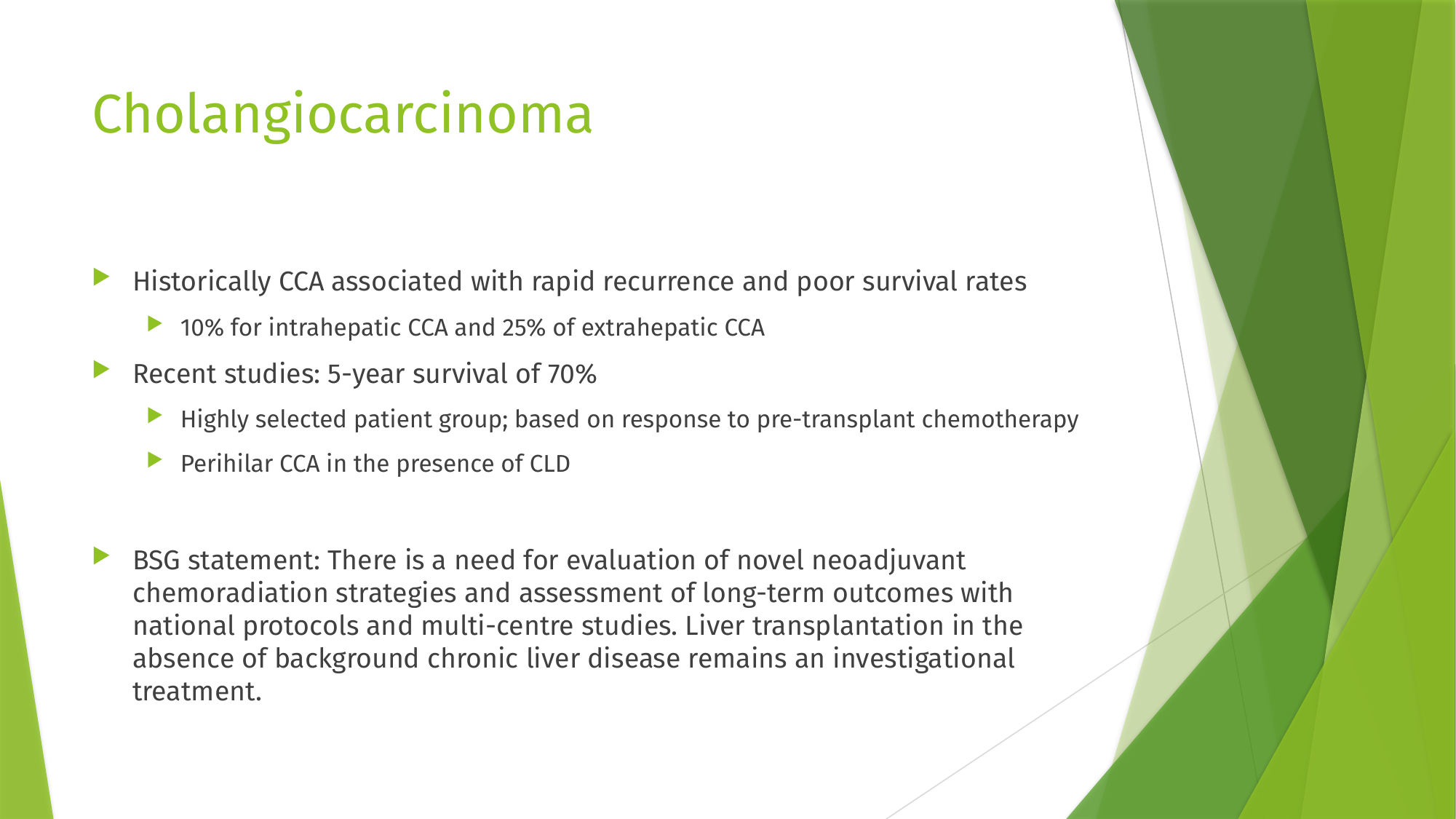

# Cholangiocarcinoma
Historically CCA associated with rapid recurrence and poor survival rates
10% for intrahepatic CCA and 25% of extrahepatic CCA
Recent studies: 5-year survival of 70%
Highly selected patient group; based on response to pre-transplant chemotherapy
Perihilar CCA in the presence of CLD

BSG statement: There is a need for evaluation of novel neoadjuvant chemoradiation strategies and assessment of long-term outcomes with national protocols and multi-centre studies. Liver transplantation in the absence of background chronic liver disease remains an investigational treatment.